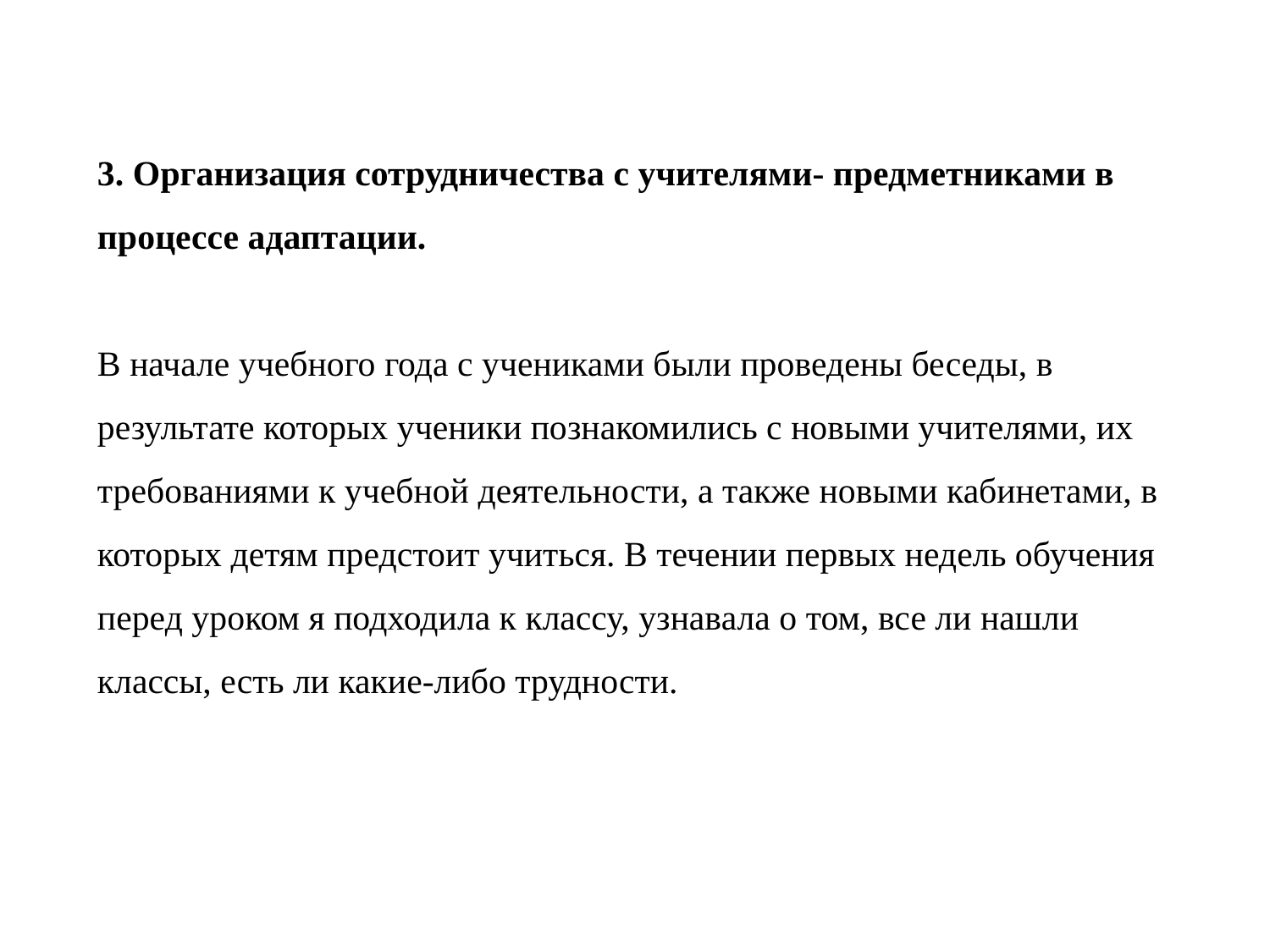

3.​ Организация сотрудничества с учителями- предметниками в процессе адаптации.

В начале учебного года с учениками были проведены беседы, в результате которых ученики познакомились с новыми учителями, их требованиями к учебной деятельности, а также новыми кабинетами, в которых детям предстоит учиться. В течении первых недель обучения перед уроком я подходила к классу, узнавала о том, все ли нашли классы, есть ли какие-либо трудности.